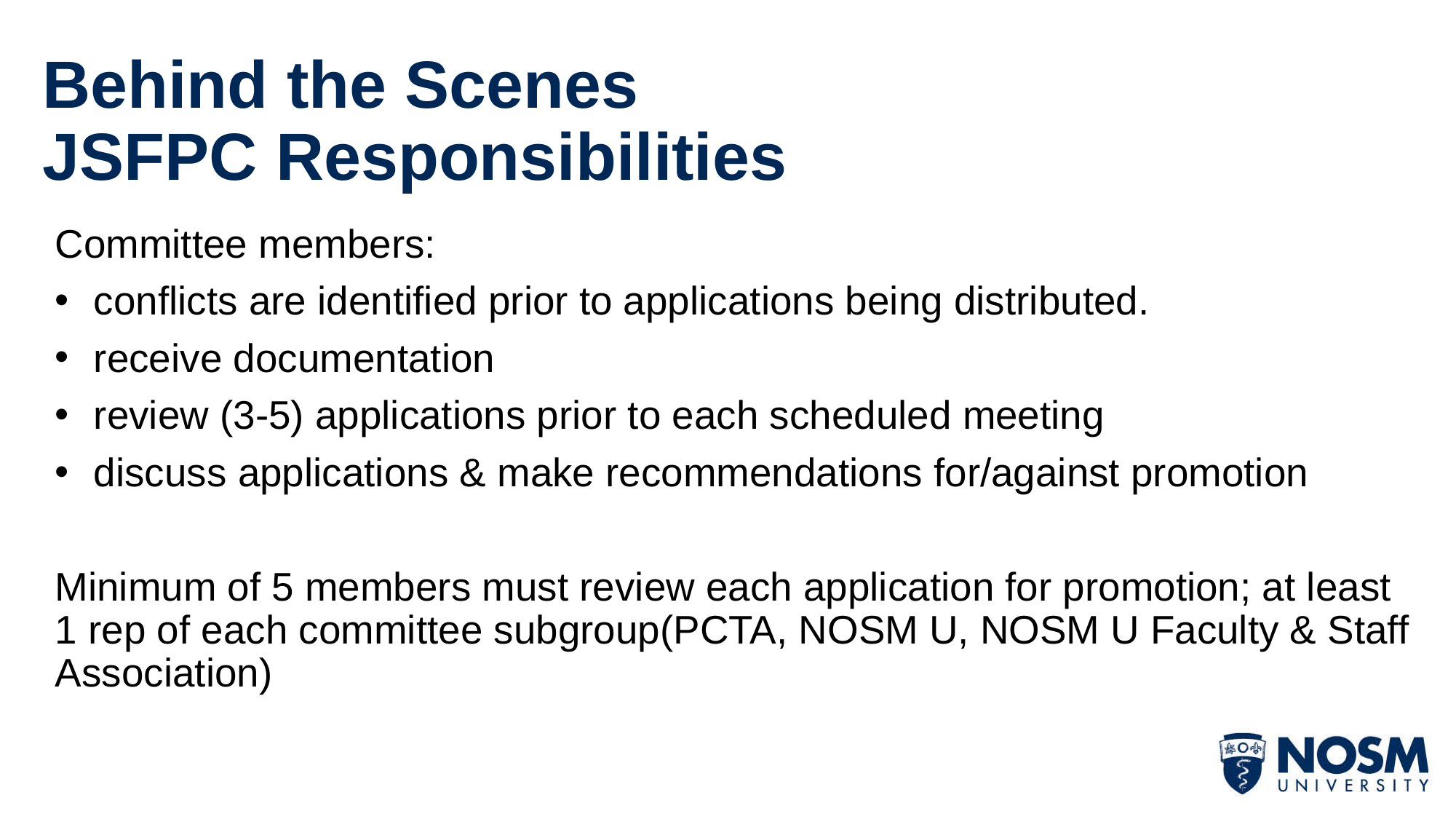

# Behind the Scenes JSFPC Responsibilities
Committee members:
conflicts are identified prior to applications being distributed.
receive documentation
review (3-5) applications prior to each scheduled meeting
discuss applications & make recommendations for/against promotion

Minimum of 5 members must review each application for promotion; at least 1 rep of each committee subgroup(PCTA, NOSM U, NOSM U Faculty & Staff Association)